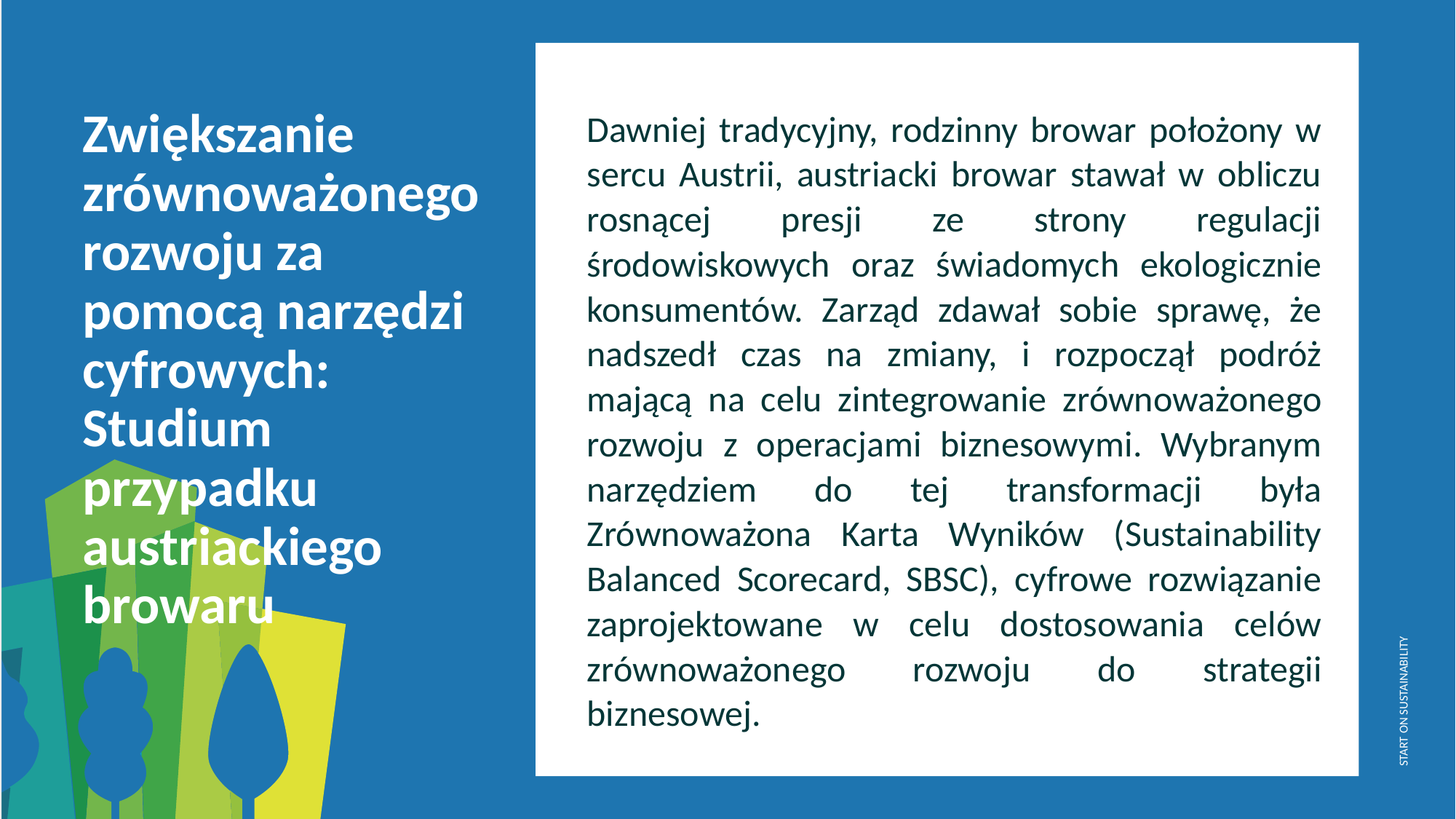

Dawniej tradycyjny, rodzinny browar położony w sercu Austrii, austriacki browar stawał w obliczu rosnącej presji ze strony regulacji środowiskowych oraz świadomych ekologicznie konsumentów. Zarząd zdawał sobie sprawę, że nadszedł czas na zmiany, i rozpoczął podróż mającą na celu zintegrowanie zrównoważonego rozwoju z operacjami biznesowymi. Wybranym narzędziem do tej transformacji była Zrównoważona Karta Wyników (Sustainability Balanced Scorecard, SBSC), cyfrowe rozwiązanie zaprojektowane w celu dostosowania celów zrównoważonego rozwoju do strategii biznesowej.
Zwiększanie zrównoważonego rozwoju za pomocą narzędzi cyfrowych: Studium przypadku austriackiego browaru